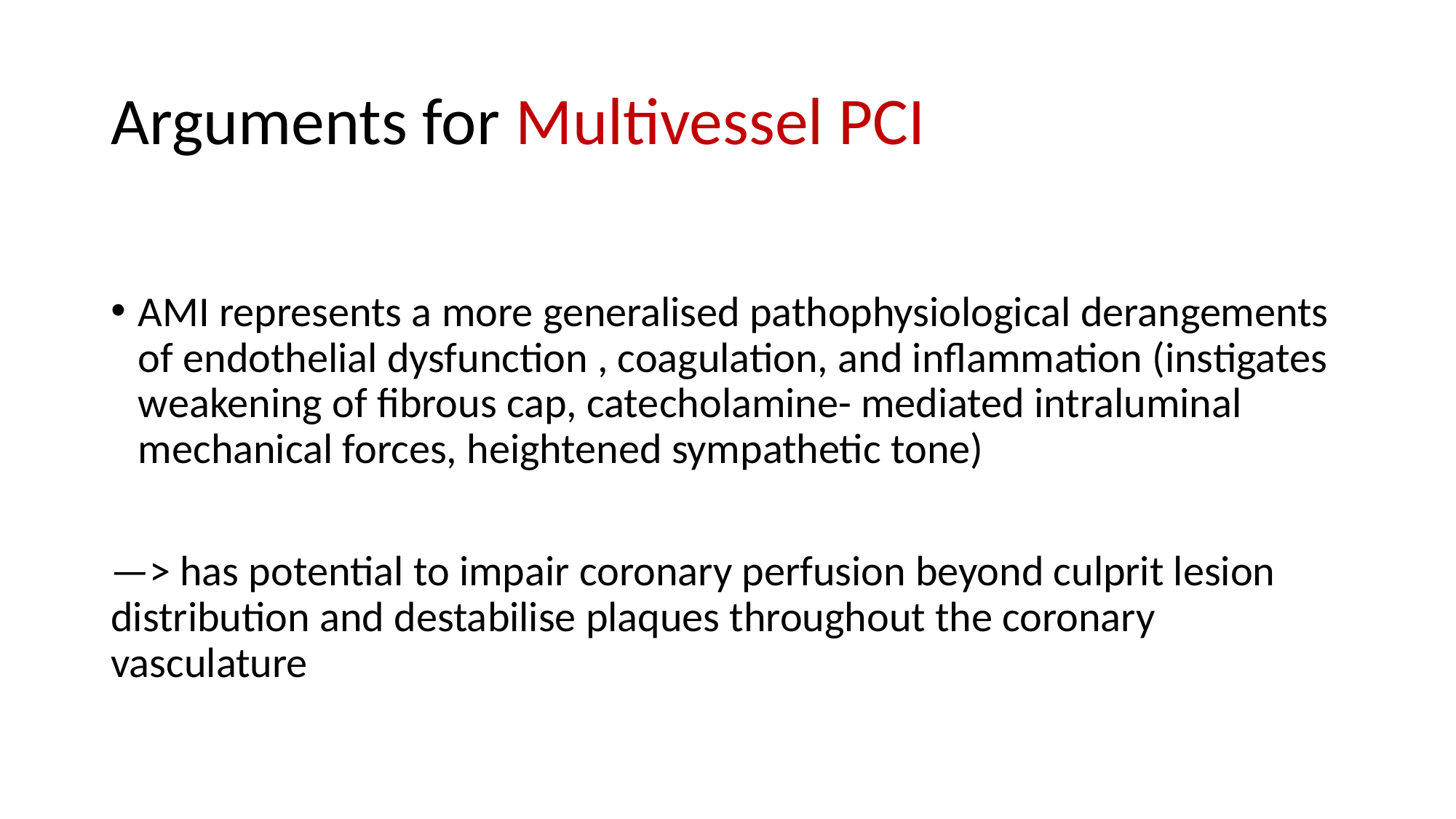

# Arguments for Multivessel PCI

AMI represents a more generalised pathophysiological derangements of endothelial dysfunction , coagulation, and inflammation (instigates weakening of fibrous cap, catecholamine- mediated intraluminal mechanical forces, heightened sympathetic tone)

—> has potential to impair coronary perfusion beyond culprit lesion distribution and destabilise plaques throughout the coronary vasculature